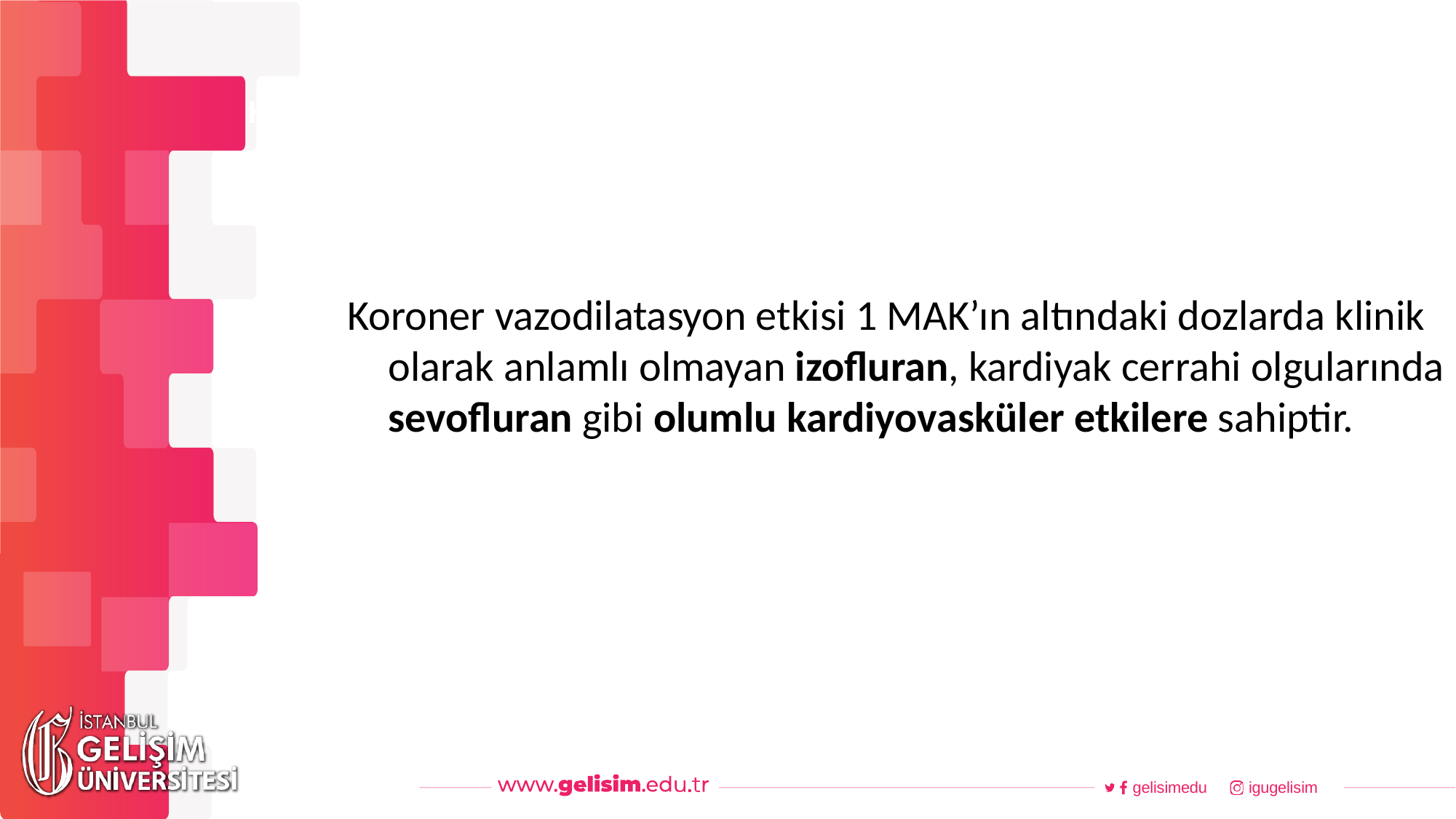

#
Haftalık Akış
Koroner vazodilatasyon etkisi 1 MAK’ın altındaki dozlarda klinik olarak anlamlı olmayan izofluran, kardiyak cerrahi olgularında sevofluran gibi olumlu kardiyovasküler etkilere sahiptir.

gelisimedu
igugelisim